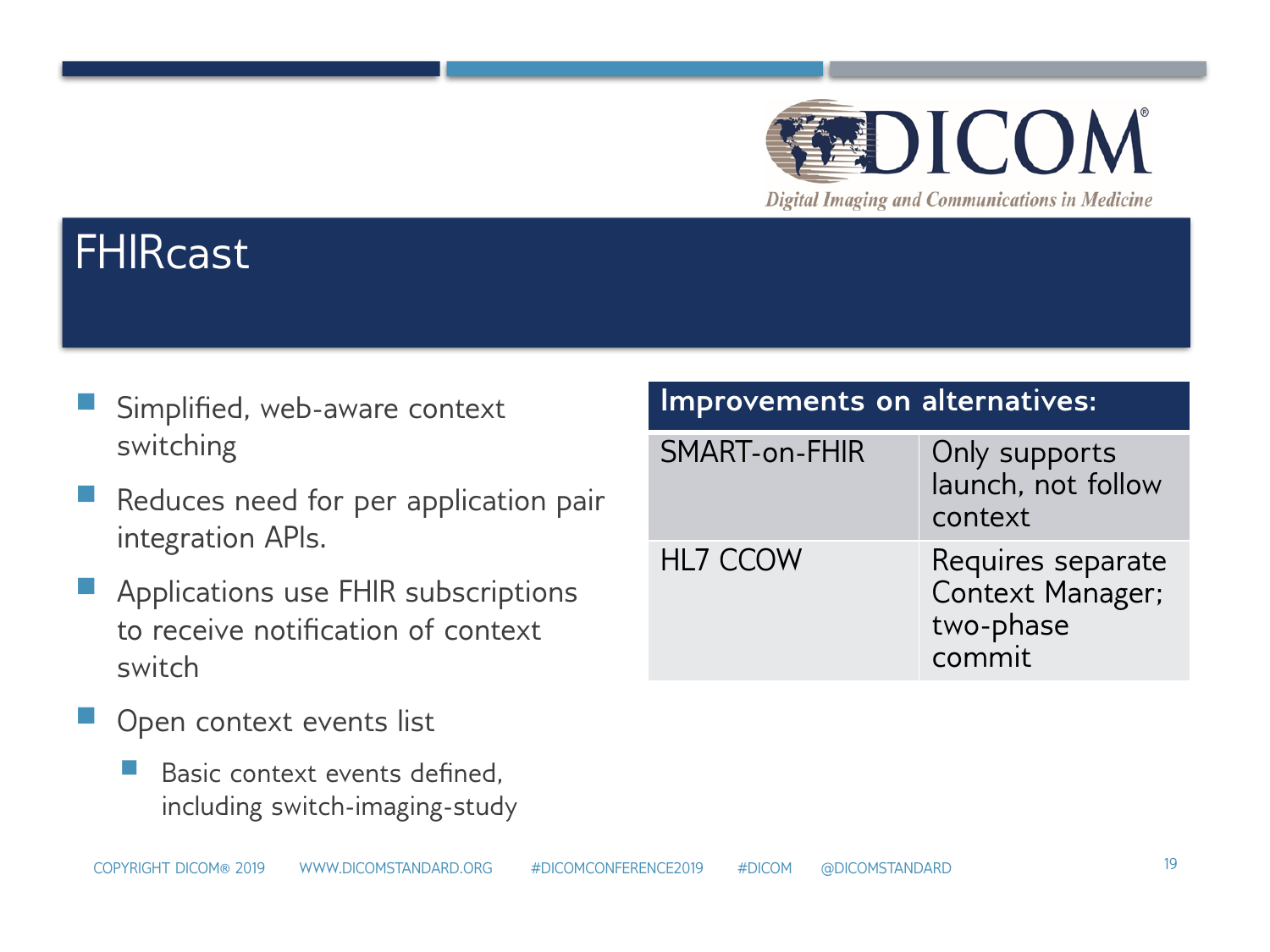

# FHIRcast
Simplified, web-aware context switching
Reduces need for per application pair integration APIs.
Applications use FHIR subscriptions to receive notification of context switch
Open context events list
Basic context events defined, including switch-imaging-study
| Improvements on alternatives: |  |
| --- | --- |
| SMART-on-FHIR | Only supports launch, not follow context |
| HL7 CCOW | Requires separate Context Manager; two-phase commit |
19
Copyright DICOM® 2019       www.dicomstandard.org        #DICOMConference2019       #DICOM      @DICOMSTANDARD